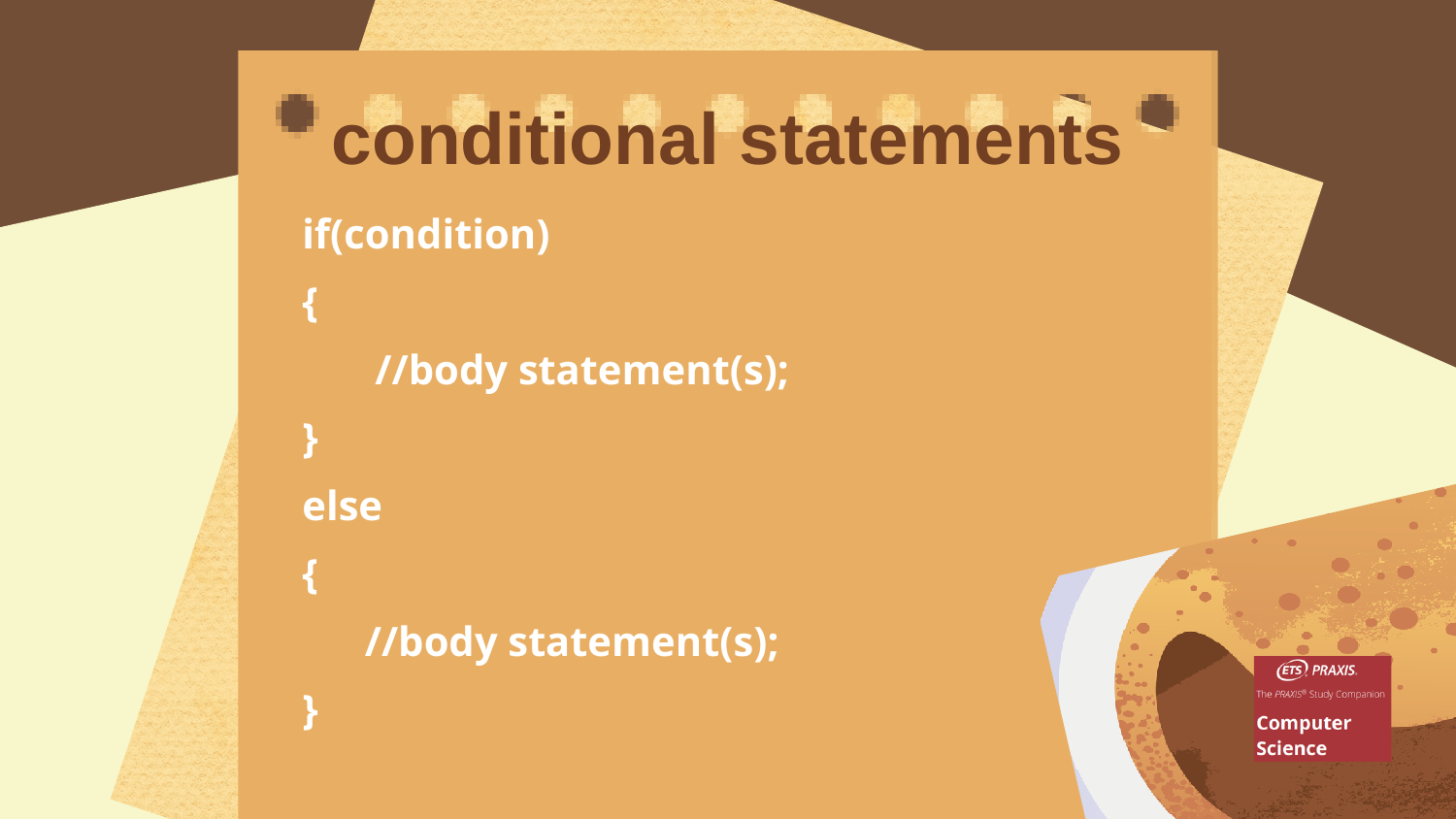

conditional statements

if(condition)
{
       //body statement(s);
}
else
{
      //body statement(s);
}